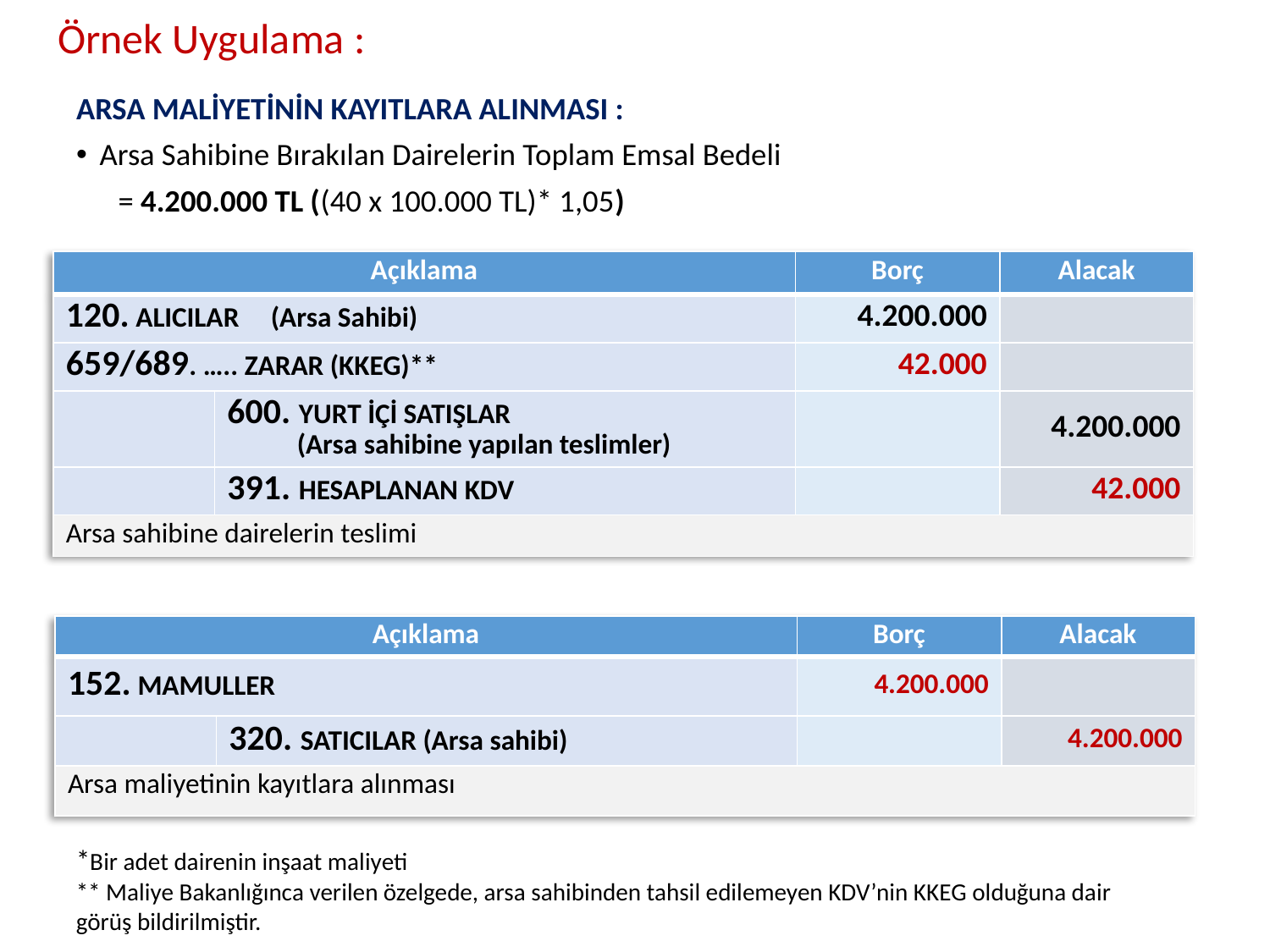

# Örnek Uygulama :
ARSA MALİYETİNİN KAYITLARA ALINMASI :
Arsa Sahibine Bırakılan Dairelerin Toplam Emsal Bedeli
      = 4.200.000 TL ((40 x 100.000 TL)* 1,05)
| Açıklama |  | Borç | Alacak |
| --- | --- | --- | --- |
| 120. ALICILAR (Arsa Sahibi) |  | 4.200.000 |  |
| 659/689. ….. ZARAR (KKEG)\*\* |  | 42.000 |  |
|  | 600. YURT İÇİ SATIŞLAR (Arsa sahibine yapılan teslimler) |  | 4.200.000 |
|  | 391. HESAPLANAN KDV |  | 42.000 |
| Arsa sahibine dairelerin teslimi |  |  |  |
| Açıklama |  | Borç | Alacak |
| --- | --- | --- | --- |
| 152. MAMULLER |  | 4.200.000 |  |
|  | 320. SATICILAR (Arsa sahibi) |  | 4.200.000 |
| Arsa maliyetinin kayıtlara alınması |  |  |  |
*Bir adet dairenin inşaat maliyeti
** Maliye Bakanlığınca verilen özelgede, arsa sahibinden tahsil edilemeyen KDV’nin KKEG olduğuna dair görüş bildirilmiştir.